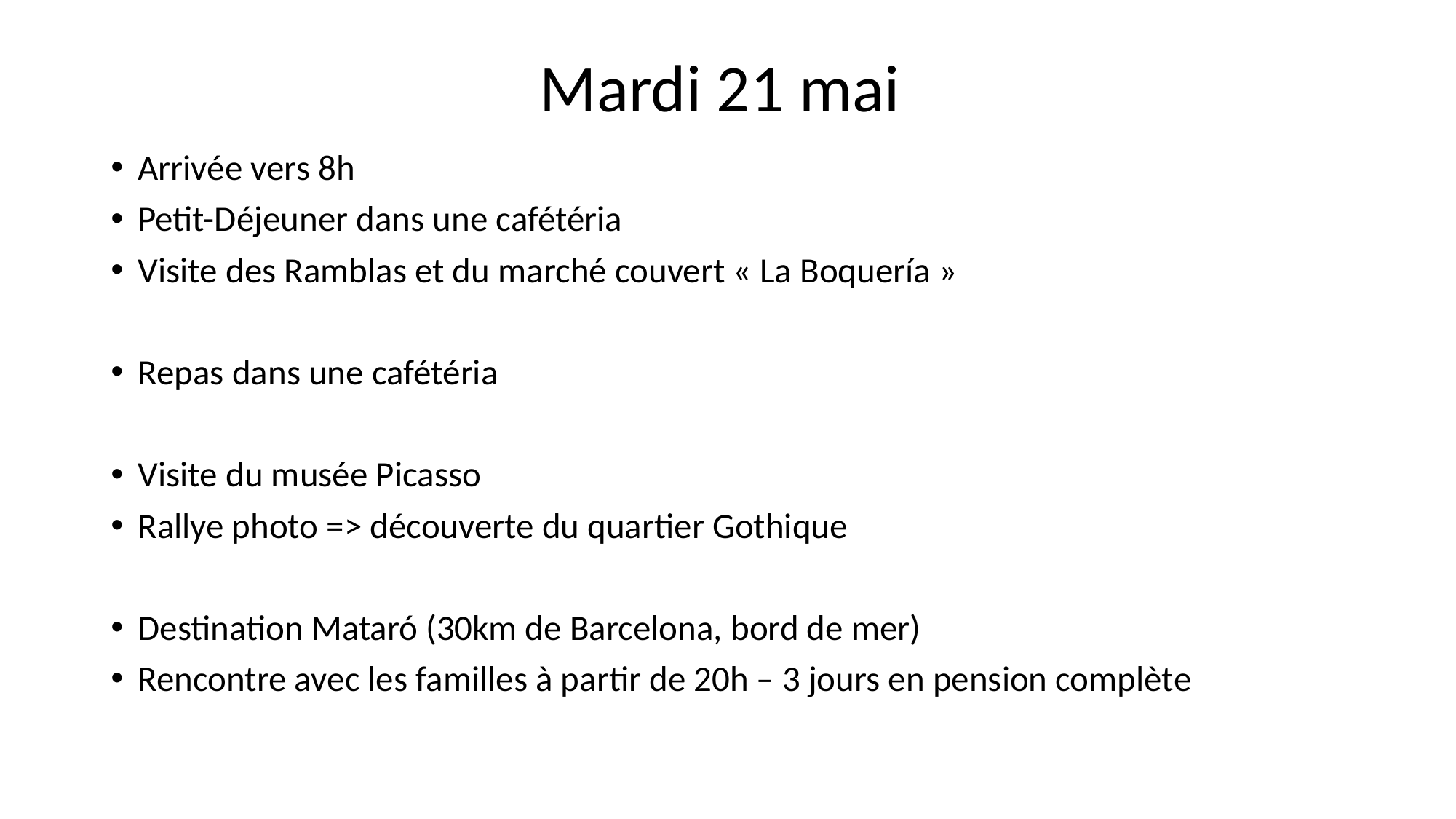

Mardi 21 mai
Arrivée vers 8h
Petit-Déjeuner dans une cafétéria
Visite des Ramblas et du marché couvert « La Boquería »

Repas dans une cafétéria

Visite du musée Picasso
Rallye photo => découverte du quartier Gothique

Destination Mataró (30km de Barcelona, bord de mer)
Rencontre avec les familles à partir de 20h – 3 jours en pension complète